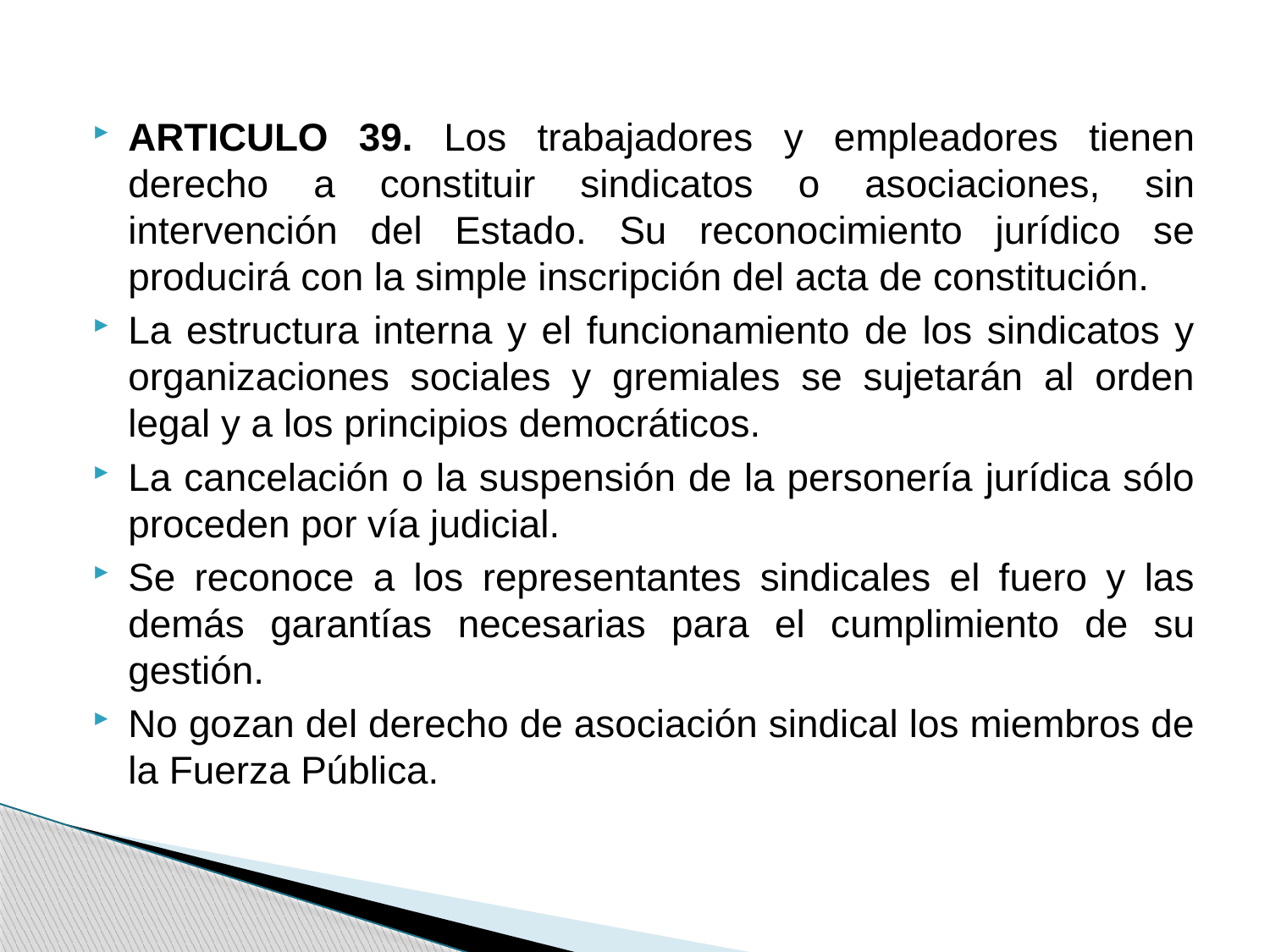

ARTICULO 39. Los trabajadores y empleadores tienen derecho a constituir sindicatos o asociaciones, sin intervención del Estado. Su reconocimiento jurídico se producirá con la simple inscripción del acta de constitución.
La estructura interna y el funcionamiento de los sindicatos y organizaciones sociales y gremiales se sujetarán al orden legal y a los principios democráticos.
La cancelación o la suspensión de la personería jurídica sólo proceden por vía judicial.
Se reconoce a los representantes sindicales el fuero y las demás garantías necesarias para el cumplimiento de su gestión.
No gozan del derecho de asociación sindical los miembros de la Fuerza Pública.